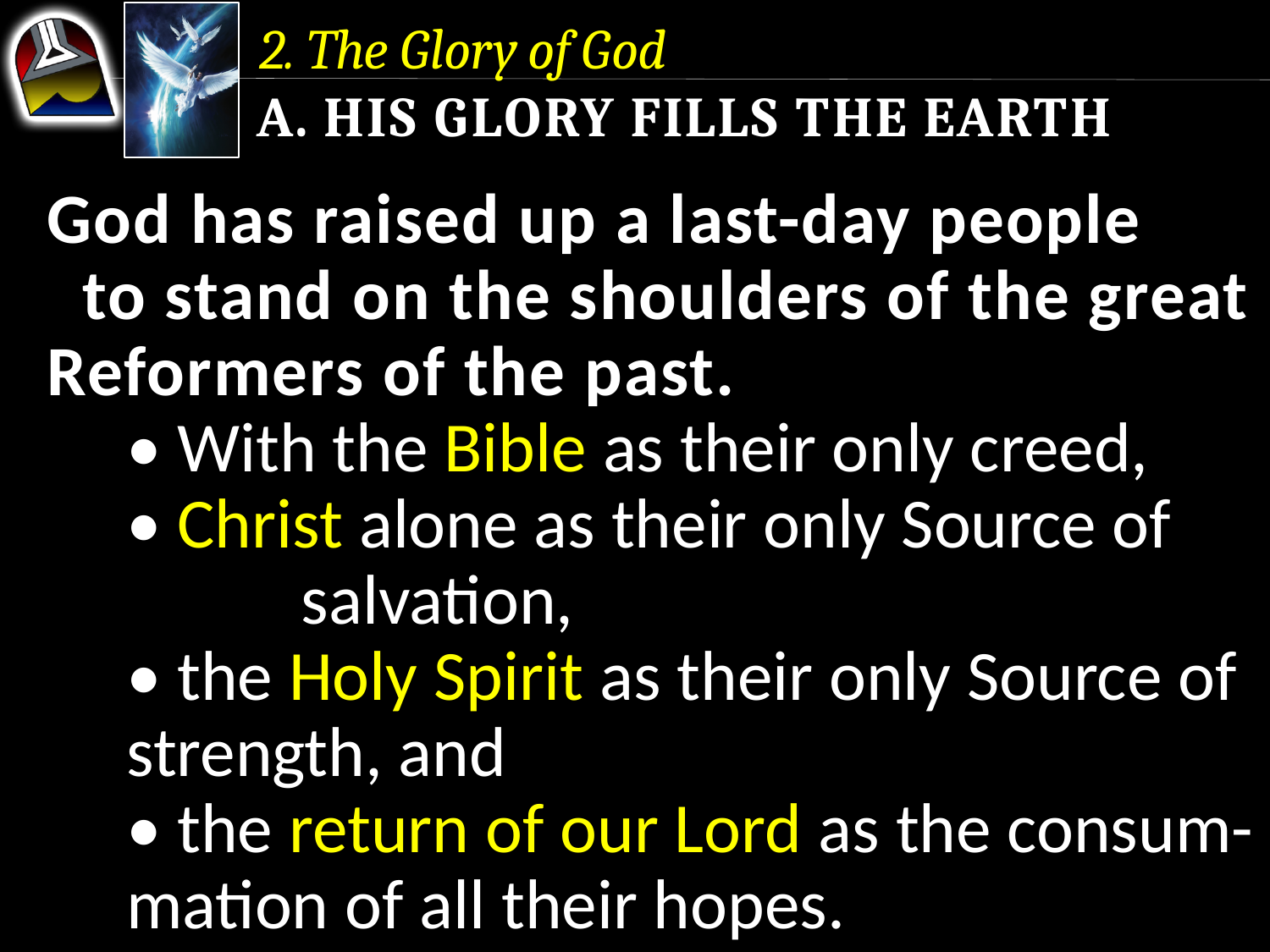

2. The Glory of God
a. His Glory Fills the Earth
God has raised up a last-day people          to stand on the shoulders of the great Reformers of the past.
	• With the Bible as their only creed,
	• Christ alone as their only Source of                  	salvation,
	• the Holy Spirit as their only Source of 	strength, and
	• the return of our Lord as the consum-	mation of all their hopes.